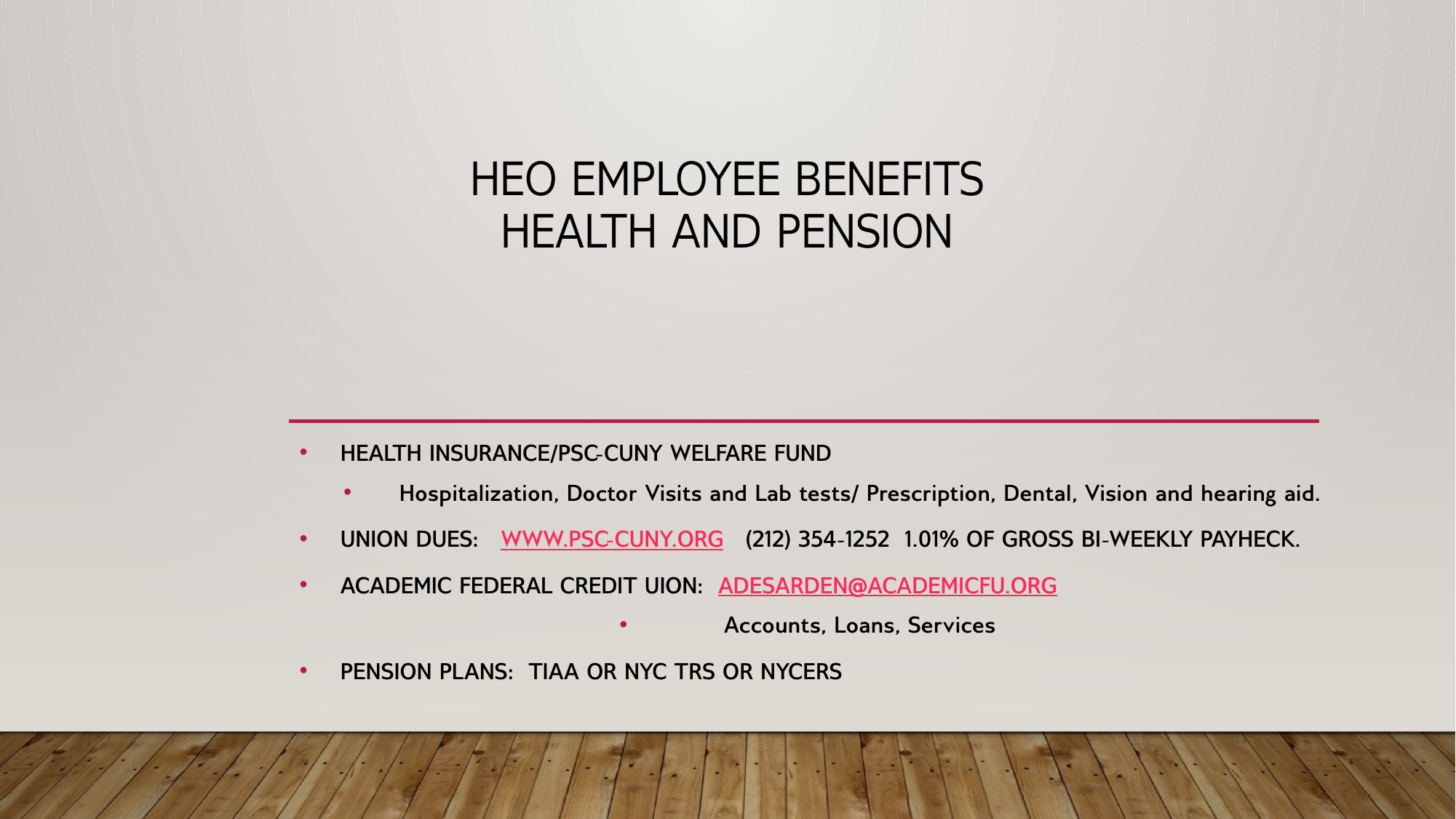

# HEO Employee Benefits Health and pension
Health Insurance/PSC-CUNY Welfare Fund
Hospitalization, Doctor Visits and Lab tests/ Prescription, Dental, Vision and hearing aid.
Union Dues:   www.psc-cuny.org   (212) 354-1252  1.01% OF GROSS BI-WEEKLY PAYHECK.
Academic Federal credit uion:  adesarden@academicfu.org
Accounts, Loans, Services
Pension Plans:  TIAA or NYC TRS or NYCERS